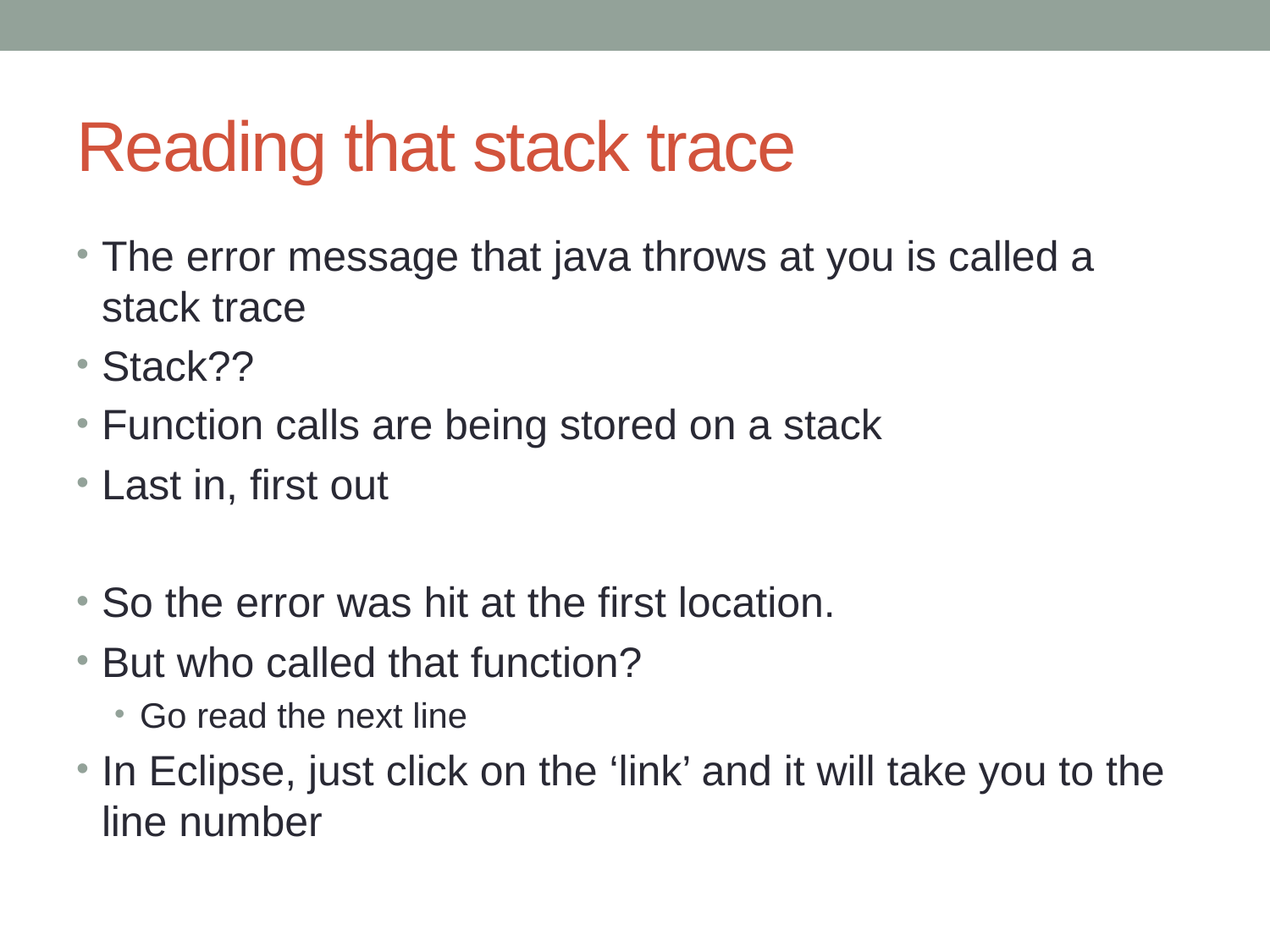

# Reading that stack trace
The error message that java throws at you is called a stack trace
Stack??
Function calls are being stored on a stack
Last in, first out

So the error was hit at the first location.
But who called that function?
Go read the next line
In Eclipse, just click on the ‘link’ and it will take you to the line number